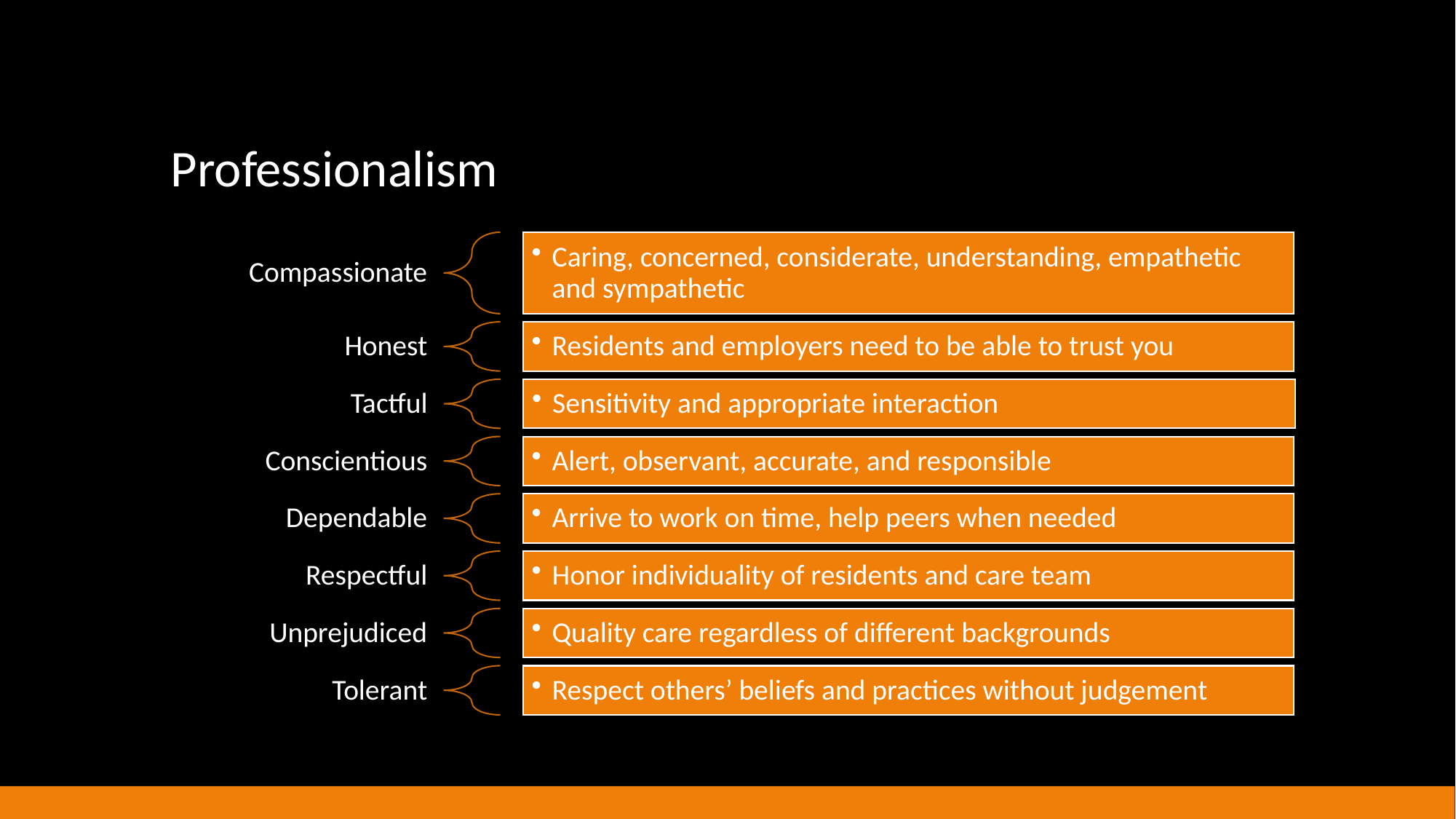

# Professionalism
Compassionate
Caring, concerned, considerate, understanding, empathetic and sympathetic
Honest
Residents and employers need to be able to trust you
Tactful
Sensitivity and appropriate interaction
Conscientious
Alert, observant, accurate, and responsible
Dependable
Arrive to work on time, help peers when needed
Respectful
Honor individuality of residents and care team
Unprejudiced
Quality care regardless of different backgrounds
Tolerant
Respect others’ beliefs and practices without judgement